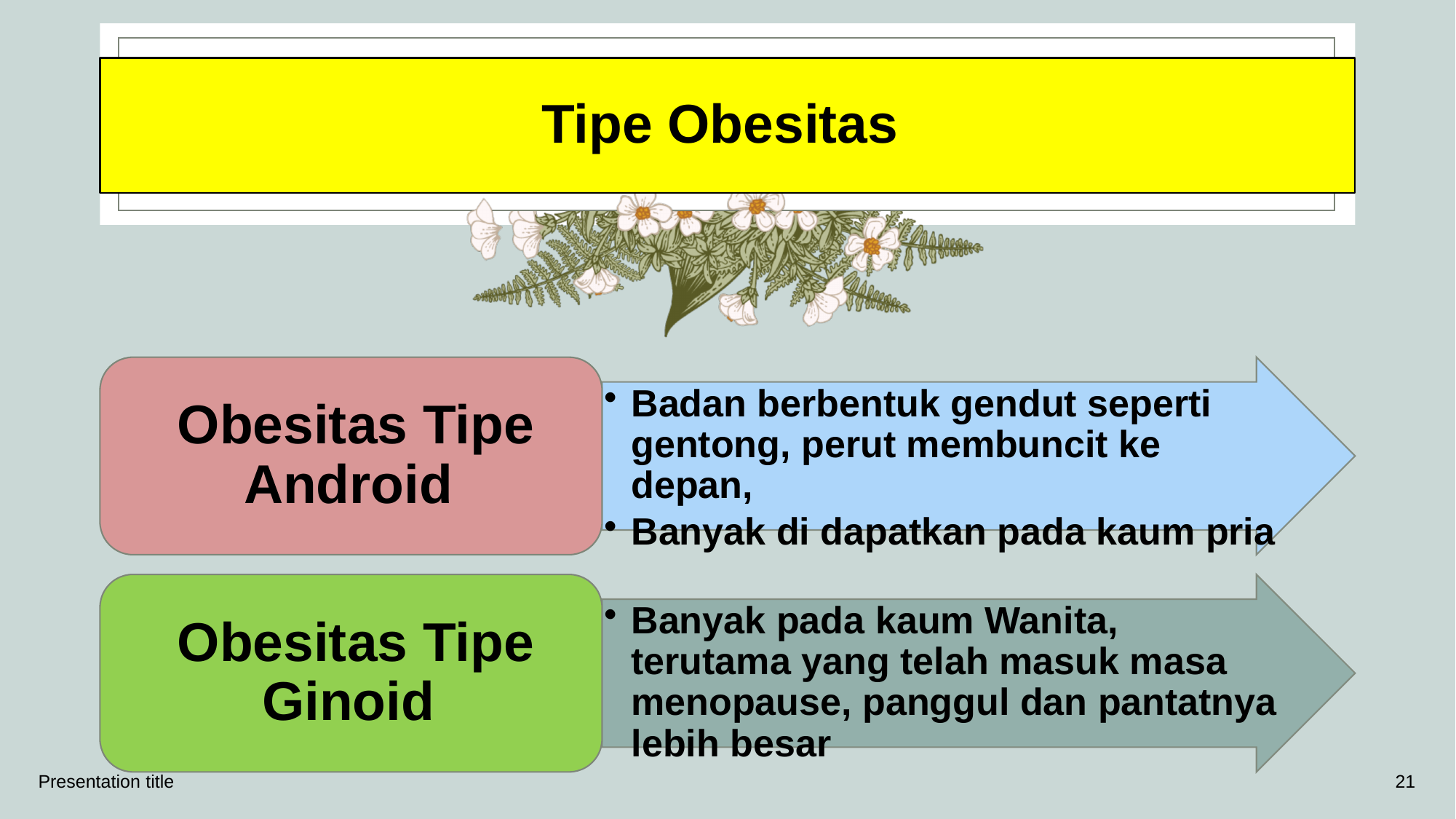

# Tipe Obesitas
Badan berbentuk gendut seperti gentong, perut membuncit ke depan,
Banyak di dapatkan pada kaum pria
Obesitas Tipe Android
Banyak pada kaum Wanita, terutama yang telah masuk masa menopause, panggul dan pantatnya lebih besar
Obesitas Tipe Ginoid
Presentation title
21